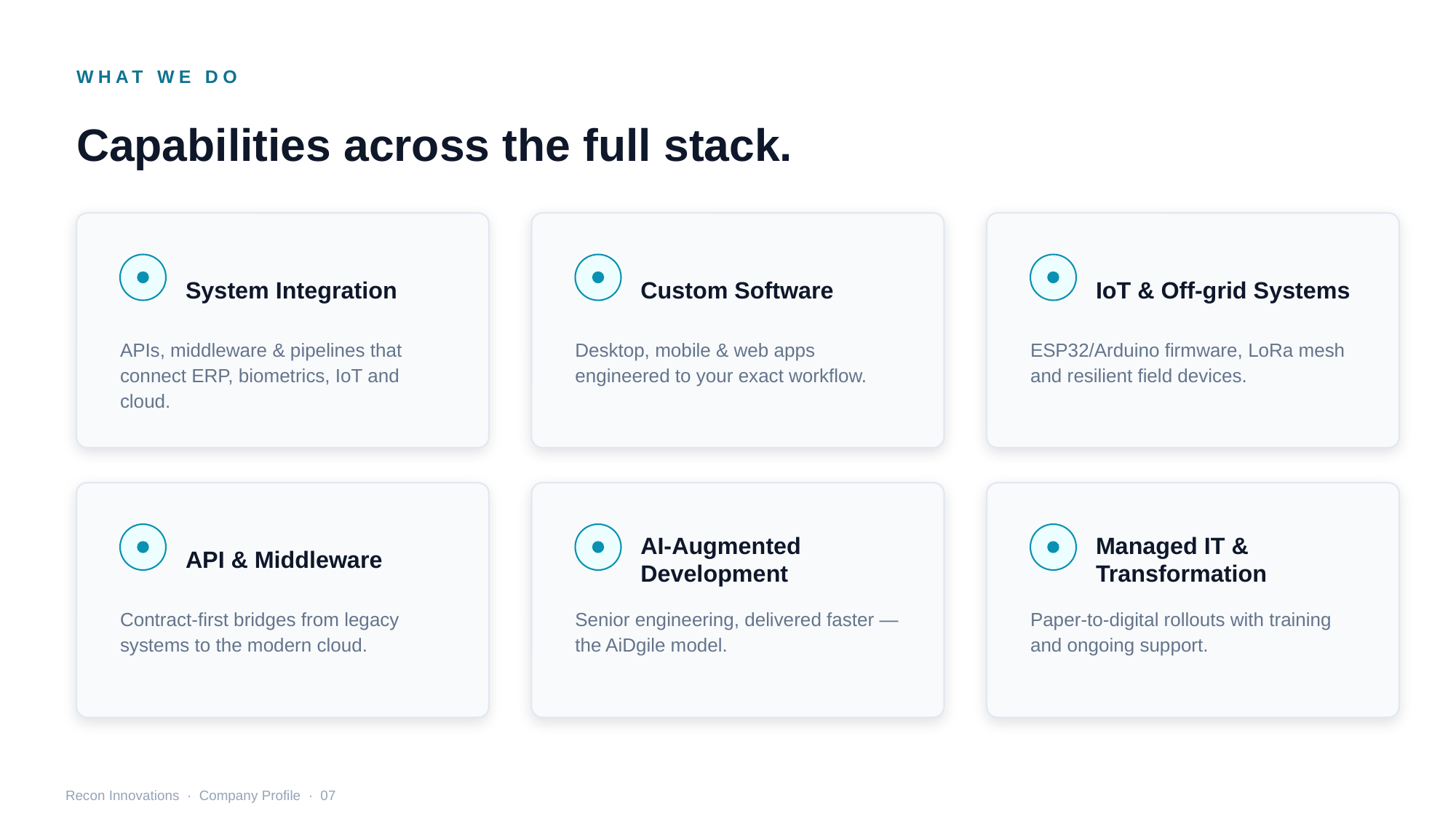

WHAT WE DO
Capabilities across the full stack.

System Integration
Custom Software
IoT & Off-grid Systems

APIs, middleware & pipelines that connect ERP, biometrics, IoT and cloud.
Desktop, mobile & web apps engineered to your exact workflow.
ESP32/Arduino firmware, LoRa mesh and resilient field devices.

API & Middleware
AI-Augmented Development
Managed IT & Transformation

Contract-first bridges from legacy systems to the modern cloud.
Senior engineering, delivered faster — the AiDgile model.
Paper-to-digital rollouts with training and ongoing support.
Recon Innovations  ·  Company Profile  ·  07